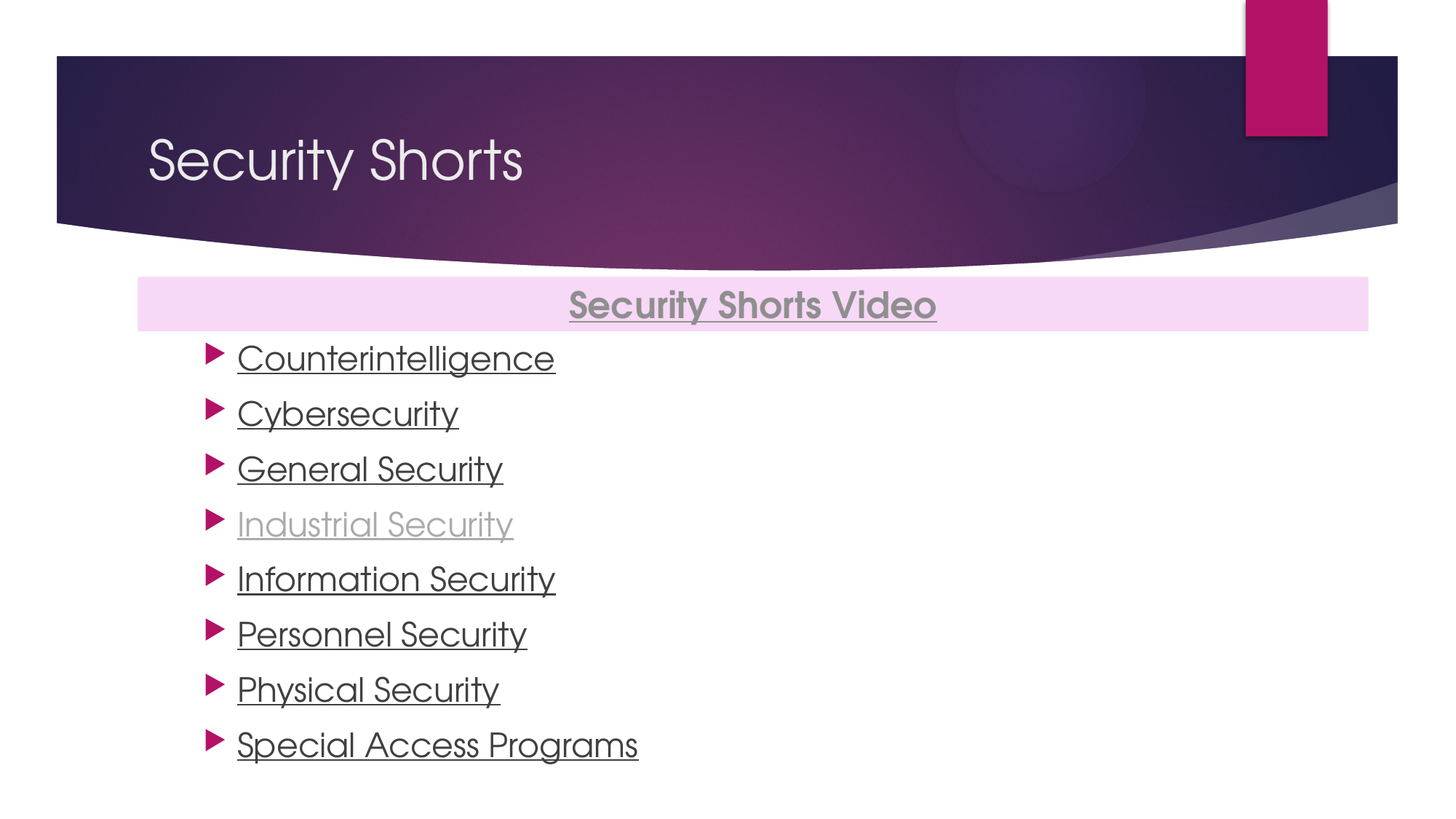

# Security Shorts
Security Shorts Video
Counterintelligence
Cybersecurity
General Security
Industrial Security
Information Security
Personnel Security
Physical Security
Special Access Programs